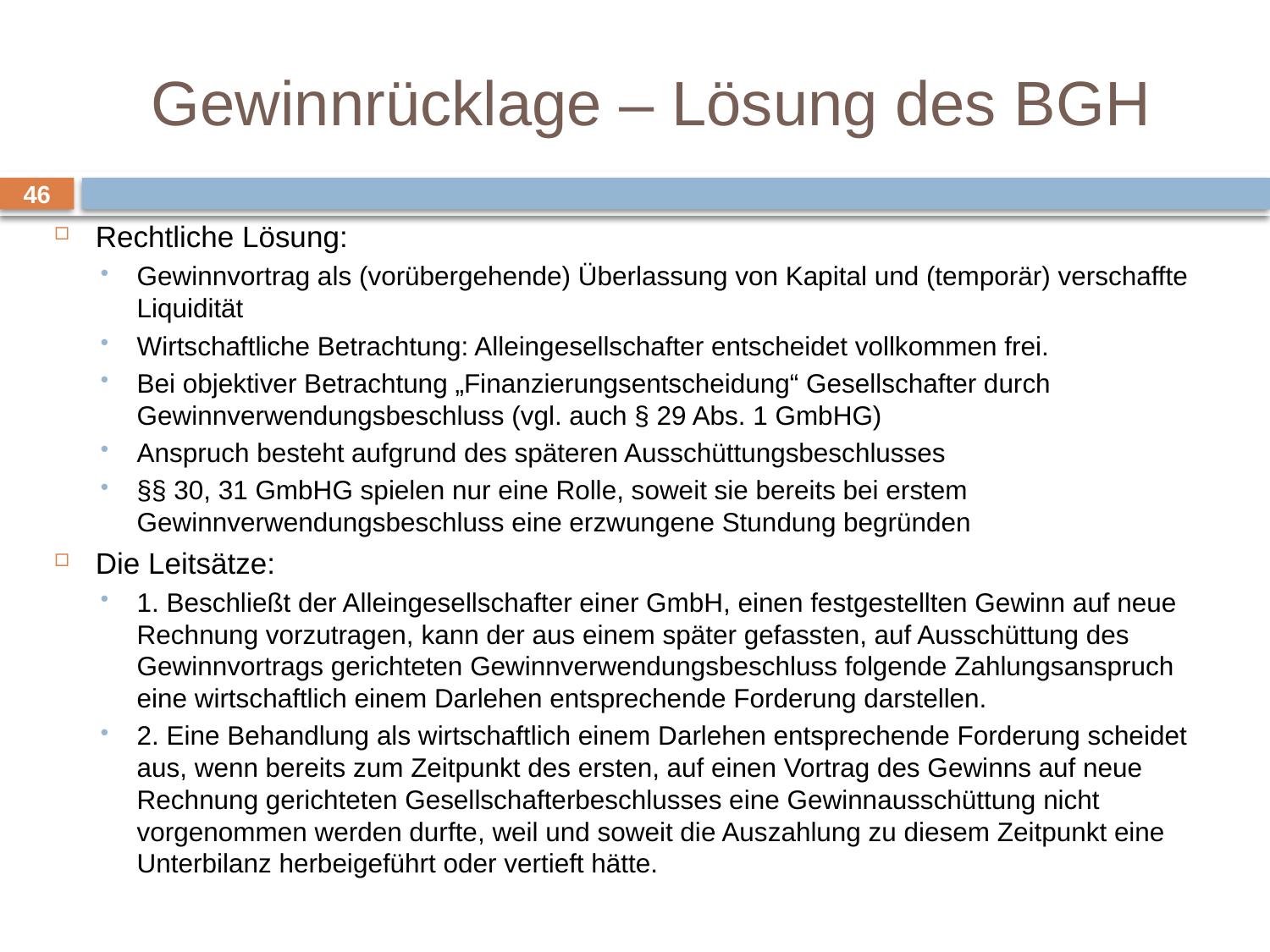

# Gewinnrücklage – Lösung des BGH
46
Rechtliche Lösung:
Gewinnvortrag als (vorübergehende) Überlassung von Kapital und (temporär) verschaffte Liquidität
Wirtschaftliche Betrachtung: Alleingesellschafter entscheidet vollkommen frei.
Bei objektiver Betrachtung „Finanzierungsentscheidung“ Gesellschafter durch Gewinnverwendungsbeschluss (vgl. auch § 29 Abs. 1 GmbHG)
Anspruch besteht aufgrund des späteren Ausschüttungsbeschlusses
§§ 30, 31 GmbHG spielen nur eine Rolle, soweit sie bereits bei erstem Gewinnverwendungsbeschluss eine erzwungene Stundung begründen
Die Leitsätze:
1. Beschließt der Alleingesellschafter einer GmbH, einen festgestellten Gewinn auf neue Rechnung vorzutragen, kann der aus einem später gefassten, auf Ausschüttung des Gewinnvortrags gerichteten Gewinnverwendungsbeschluss folgende Zahlungsanspruch eine wirtschaftlich einem Darlehen entsprechende Forderung darstellen.
2. Eine Behandlung als wirtschaftlich einem Darlehen entsprechende Forderung scheidet aus, wenn bereits zum Zeitpunkt des ersten, auf einen Vortrag des Gewinns auf neue Rechnung gerichteten Gesellschafterbeschlusses eine Gewinnausschüttung nicht vorgenommen werden durfte, weil und soweit die Auszahlung zu diesem Zeitpunkt eine Unterbilanz herbeigeführt oder vertieft hätte.